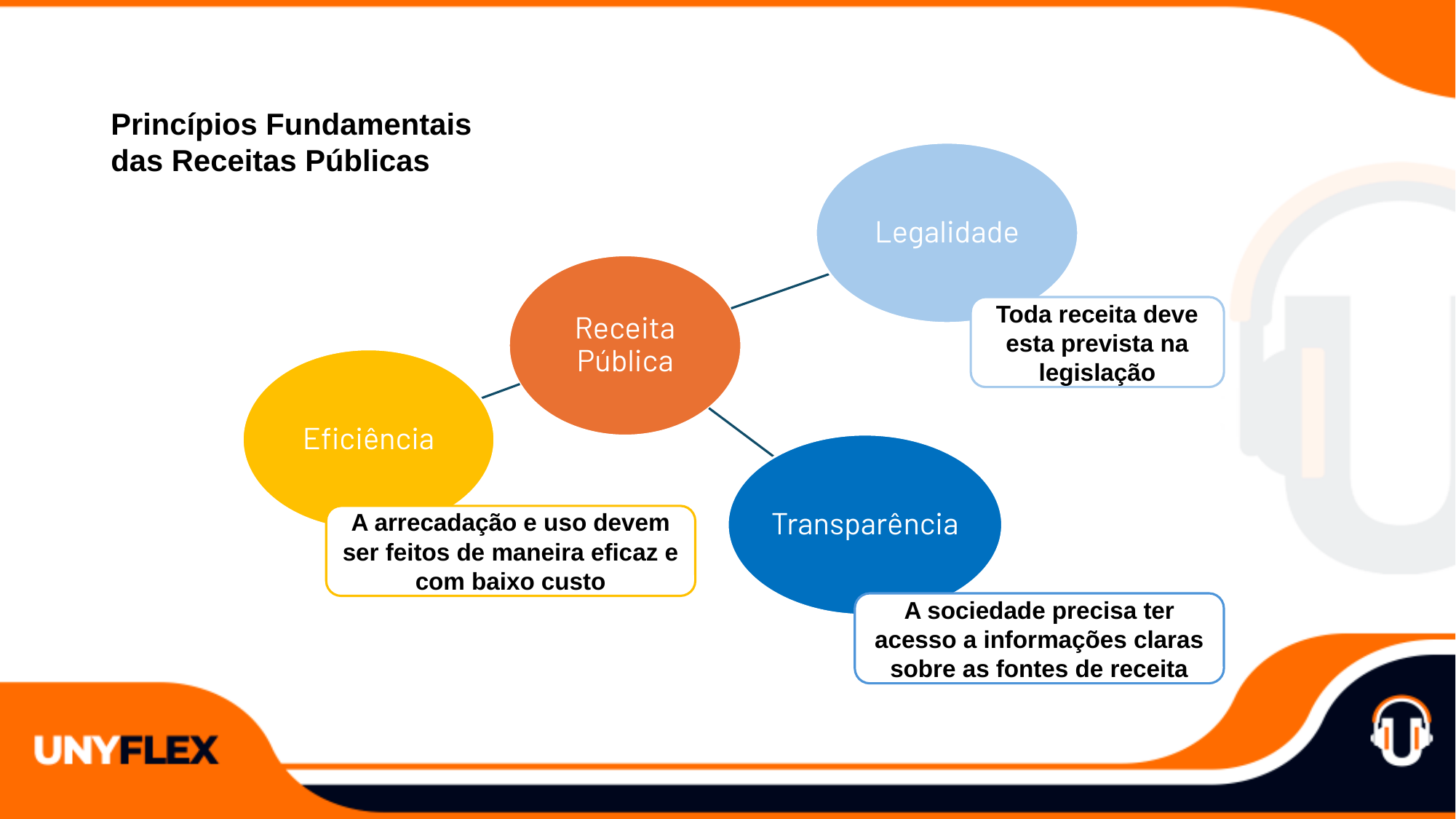

Princípios Fundamentais
das Receitas Públicas
Receita Pública

Legalidade

Transparência

Eficiência
Toda receita deve esta prevista na legislação
A arrecadação e uso devem ser feitos de maneira eficaz e com baixo custo
A sociedade precisa ter acesso a informações claras sobre as fontes de receita